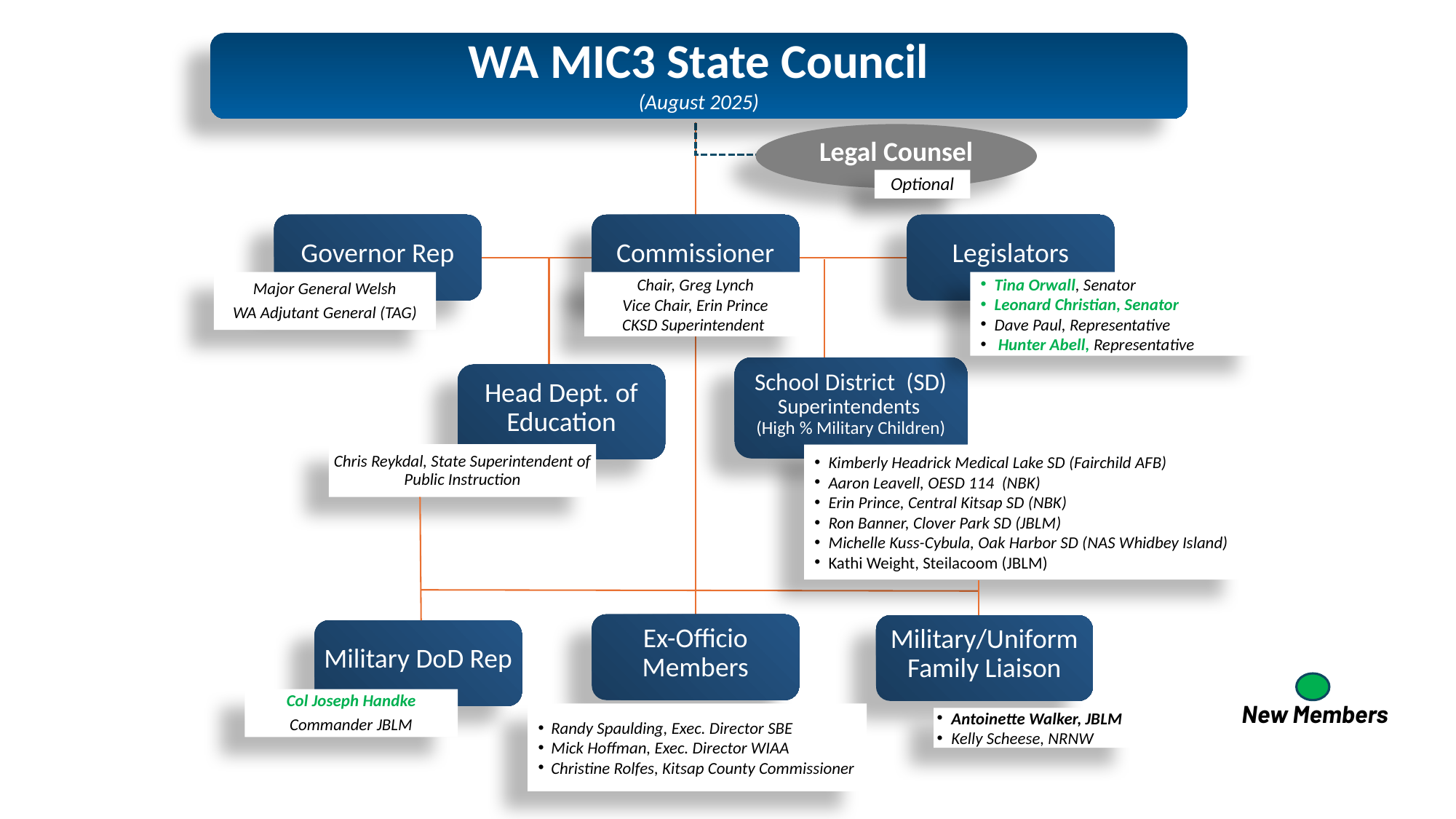

WA MIC3 State Council
(August 2025)

Legal Counsel
Optional
Governor Rep
Commissioner
Legislators
Chair, Greg Lynch
Vice Chair, Erin Prince
CKSD Superintendent
Major General Welsh
WA Adjutant General (TAG)
Tina Orwall, Senator
Leonard Christian, Senator
Dave Paul, Representative
 Hunter Abell, Representative
School District  (SD) Superintendents
(High % Military Children)
Head Dept. of Education
Chris Reykdal, State Superintendent of Public Instruction
Kimberly Headrick Medical Lake SD (Fairchild AFB)
Aaron Leavell, OESD 114  (NBK)
Erin Prince, Central Kitsap SD (NBK)
Ron Banner, Clover Park SD (JBLM)
Michelle Kuss-Cybula, Oak Harbor SD (NAS Whidbey Island)
Kathi Weight, Steilacoom (JBLM)
Ex-Officio Members
Military/Uniform Family Liaison
Military DoD Rep

3
Col Joseph Handke
Commander JBLM
New Members
Randy Spaulding, Exec. Director SBE
Mick Hoffman, Exec. Director WIAA
Christine Rolfes, Kitsap County Commissioner
Antoinette Walker, JBLM
Kelly Scheese, NRNW